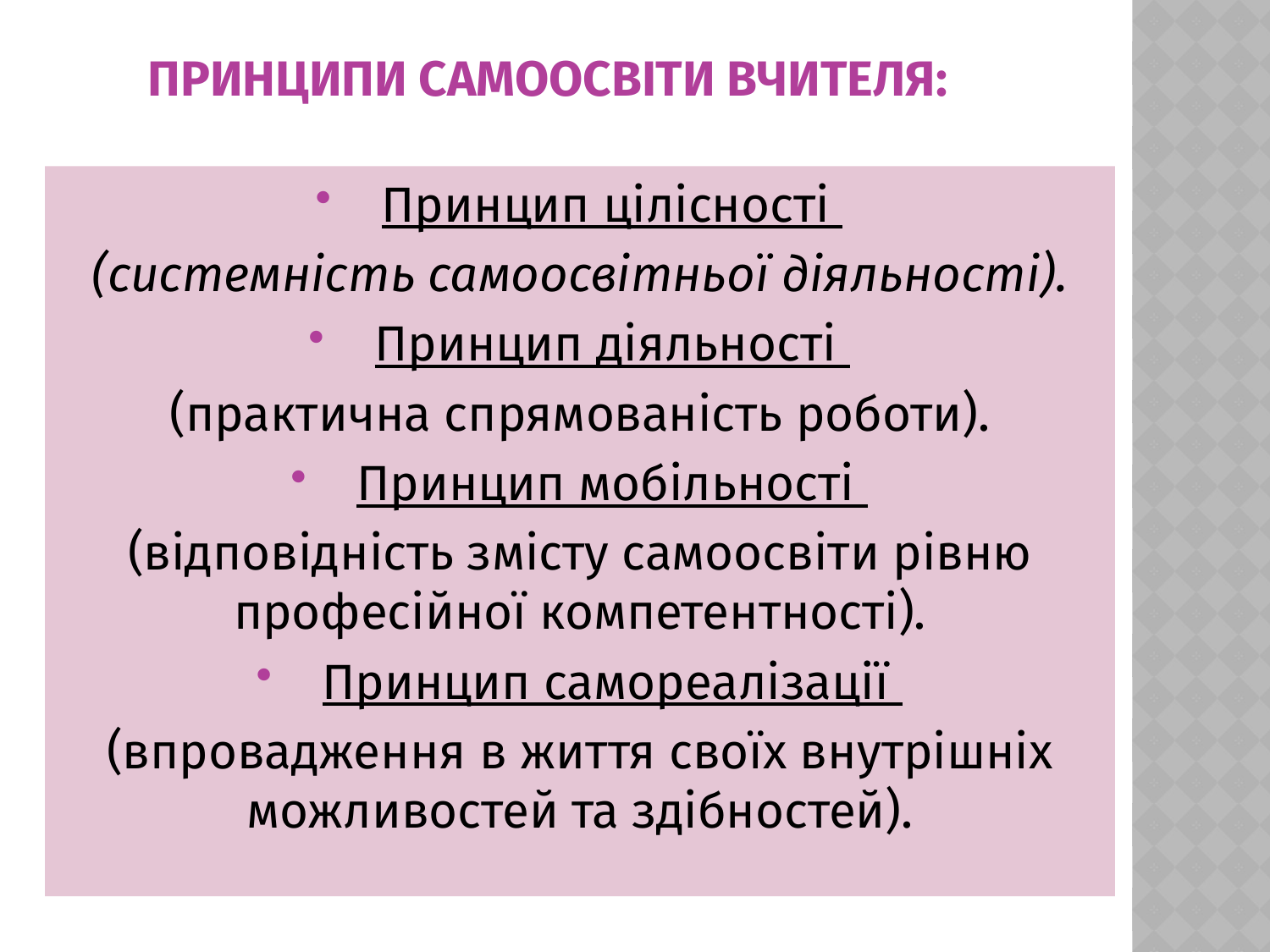

# принципи самоосвіти вчителя:
  Принцип цілісності
(системність самоосвітньої діяльності).
  Принцип діяльності
(практична спрямованість роботи).
  Принцип мобільності
(відповідність змісту самоосвіти рівню професійної компетентності).
  Принцип самореалізації
(впровадження в життя своїх внутрішніх можливостей та здібностей).